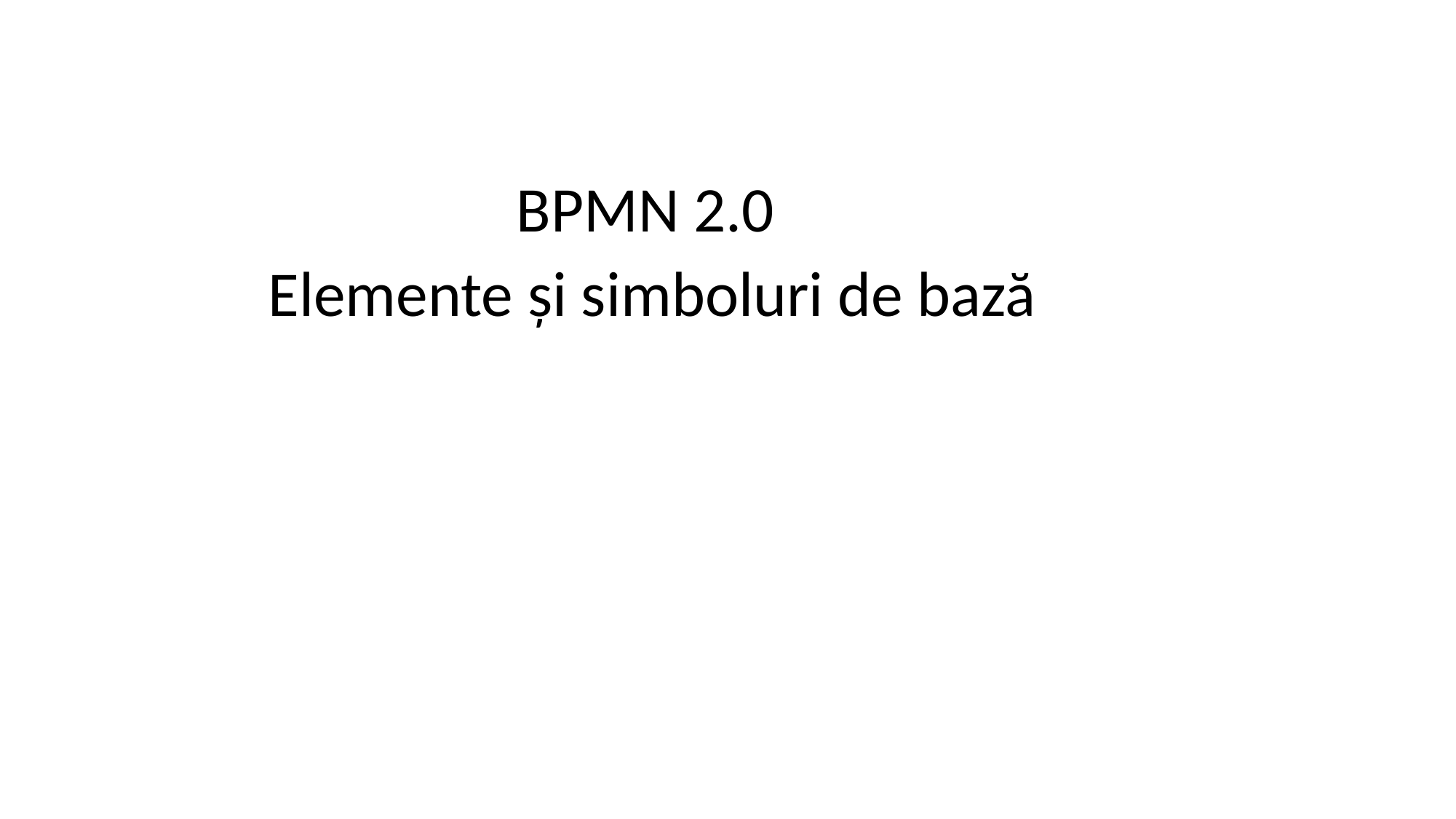

BPMN 2.0
Elemente și simboluri de bază